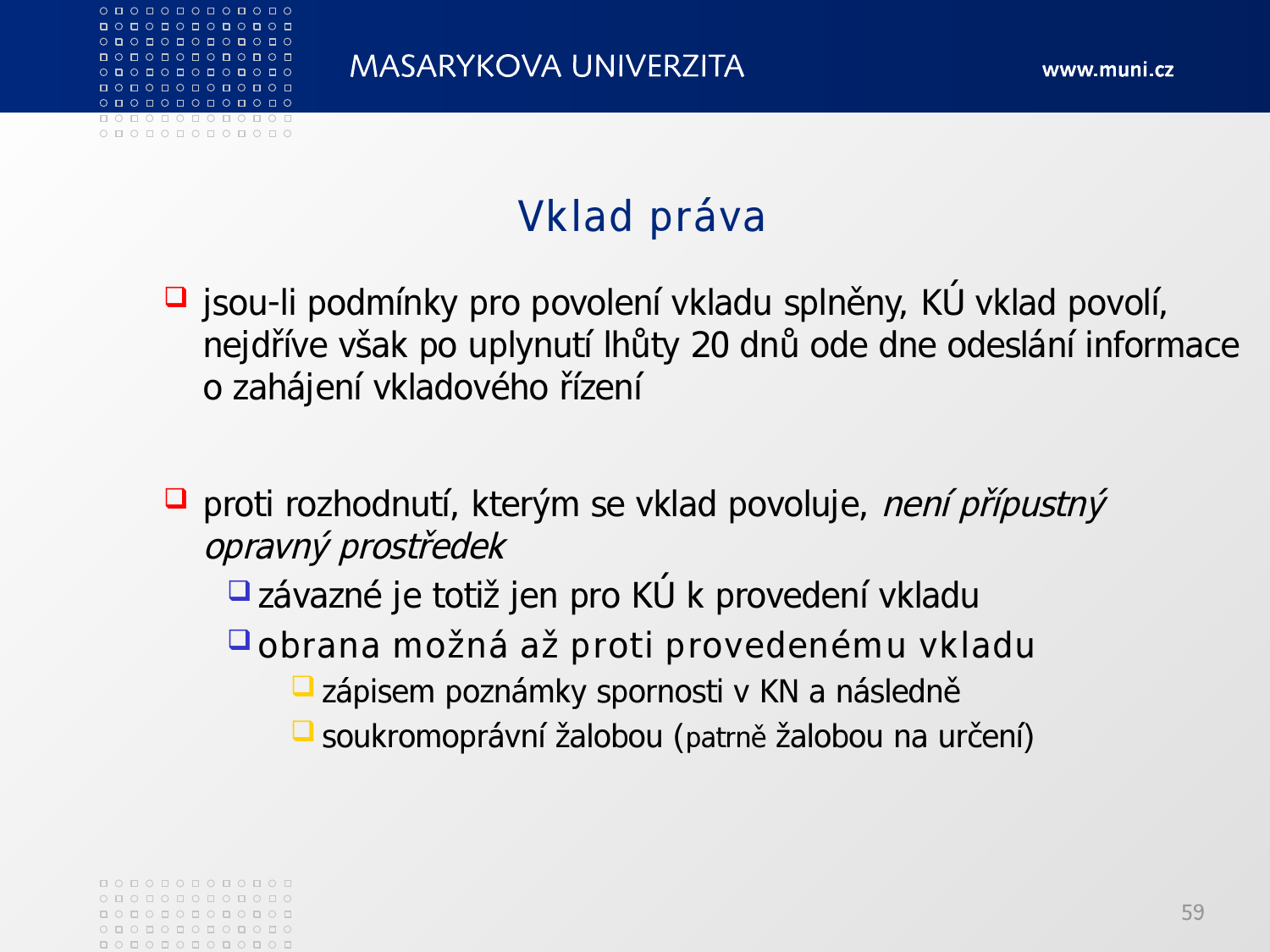

# Vklad práva
jsou-li podmínky pro povolení vkladu splněny, KÚ vklad povolí, nejdříve však po uplynutí lhůty 20 dnů ode dne odeslání informace o zahájení vkladového řízení

proti rozhodnutí, kterým se vklad povoluje, není přípustný  opravný prostředek
závazné je totiž jen pro KÚ k provedení vkladu
obrana možná až proti provedenému vkladu
zápisem poznámky spornosti v KN a následně
soukromoprávní žalobou (patrně žalobou na určení)
59